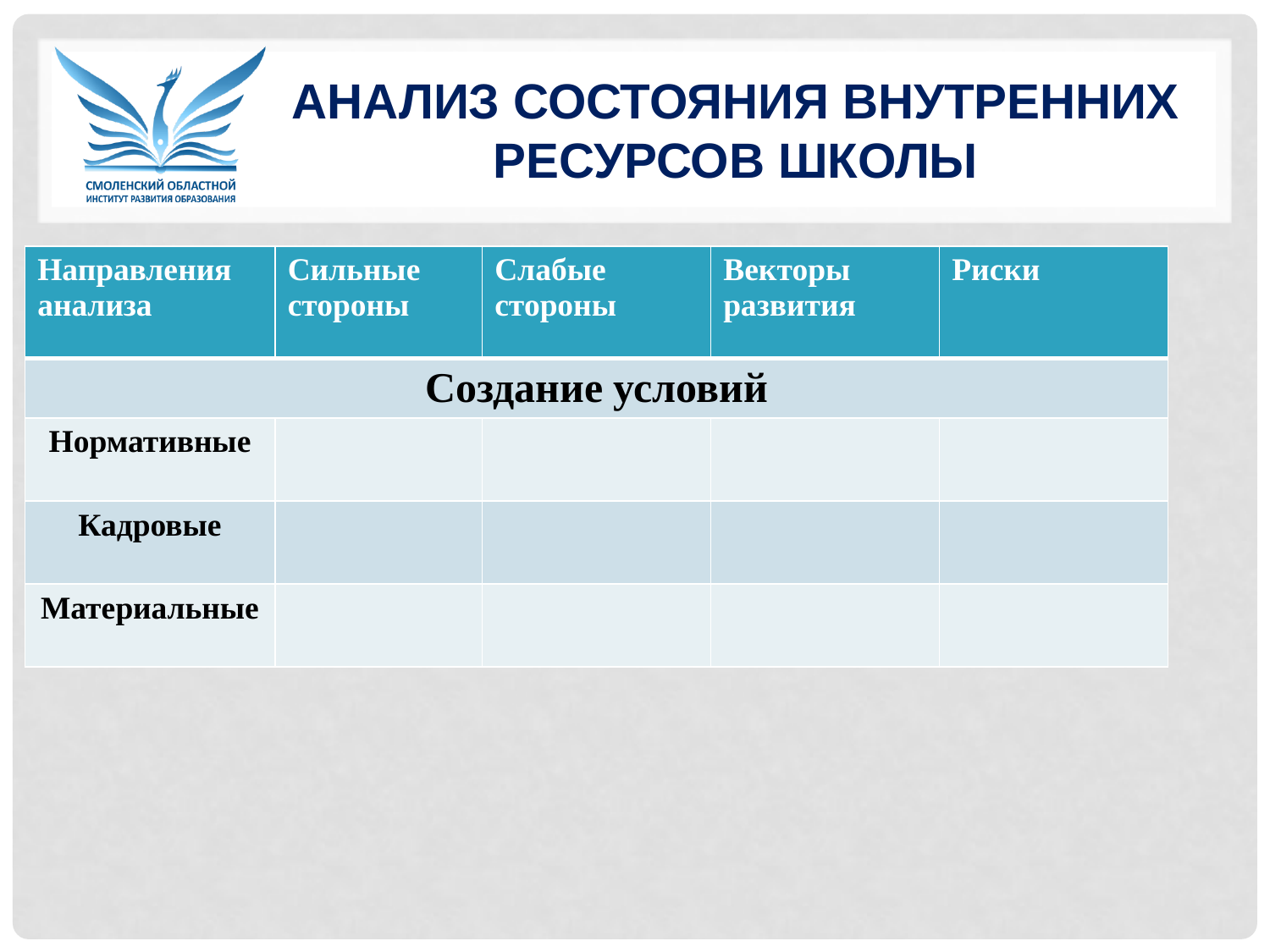

# Анализ состояния внутренних ресурсов школы
| Направления анализа | Сильные стороны | Слабые стороны | Векторы развития | Риски |
| --- | --- | --- | --- | --- |
| Создание условий |  |  |  |  |
| Нормативные |  |  |  |  |
| Кадровые |  |  |  |  |
| Материальные |  |  |  |  |